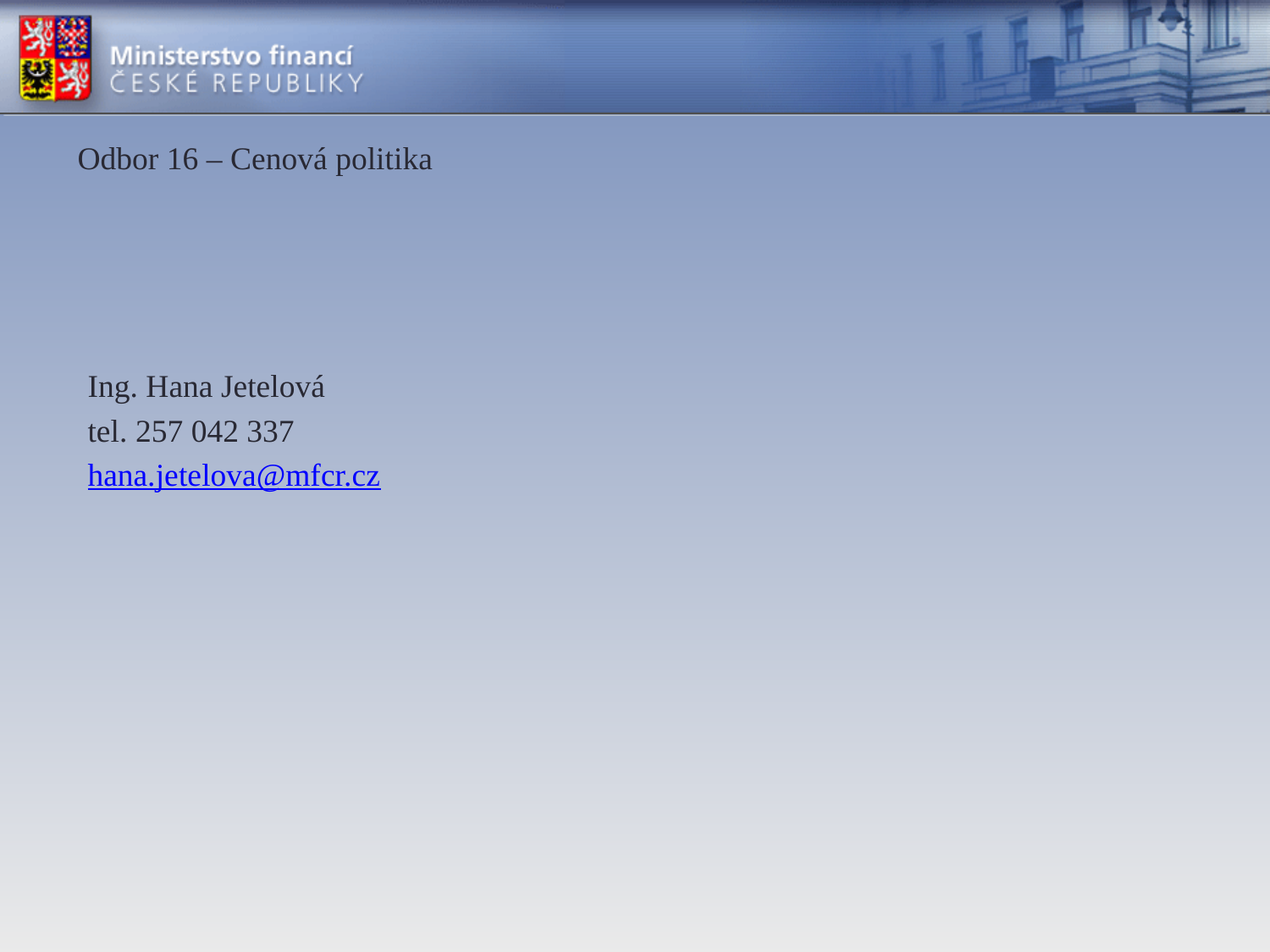

# Odbor 16 – Cenová politika

Ing. Hana Jetelová
tel. 257 042 337
hana.jetelova@mfcr.cz